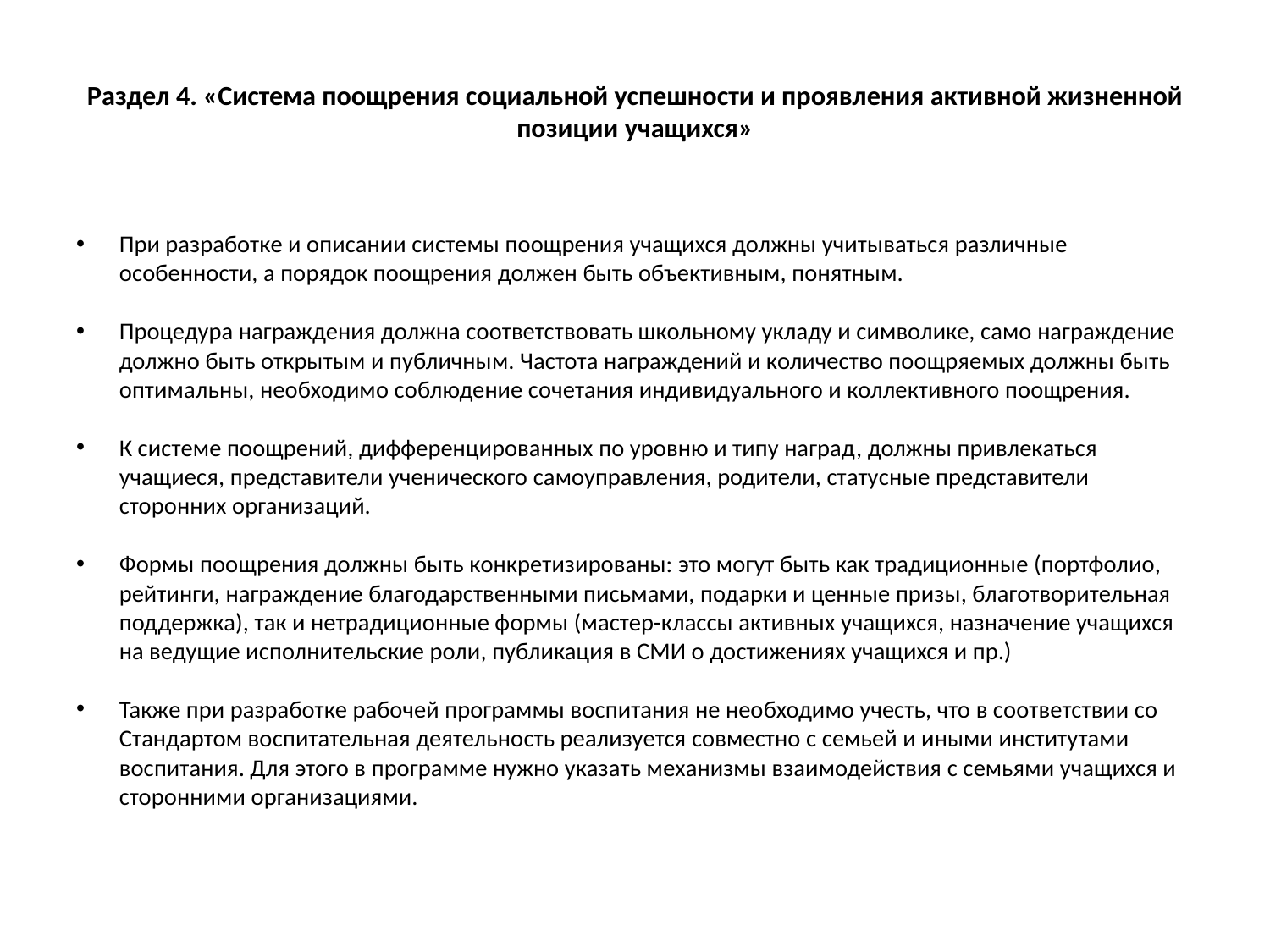

# Раздел 4. «Система поощрения социальной успешности и проявления активной жизненной позиции учащихся»
При разработке и описании системы поощрения учащихся должны учитываться различные особенности, а порядок поощрения должен быть объективным, понятным.

Процедура награждения должна соответствовать школьному укладу и символике, само награждение должно быть открытым и публичным. Частота награждений и количество поощряемых должны быть оптимальны, необходимо соблюдение сочетания индивидуального и коллективного поощрения.

К системе поощрений, дифференцированных по уровню и типу наград, должны привлекаться учащиеся, представители ученического самоуправления, родители, статусные представители сторонних организаций.

Формы поощрения должны быть конкретизированы: это могут быть как традиционные (портфолио, рейтинги, награждение благодарственными письмами, подарки и ценные призы, благотворительная поддержка), так и нетрадиционные формы (мастер-классы активных учащихся, назначение учащихся на ведущие исполнительские роли, публикация в СМИ о достижениях учащихся и пр.)

Также при разработке рабочей программы воспитания не необходимо учесть, что в соответствии со Стандартом воспитательная деятельность реализуется совместно с семьей и иными институтами воспитания. Для этого в программе нужно указать механизмы взаимодействия с семьями учащихся и сторонними организациями.